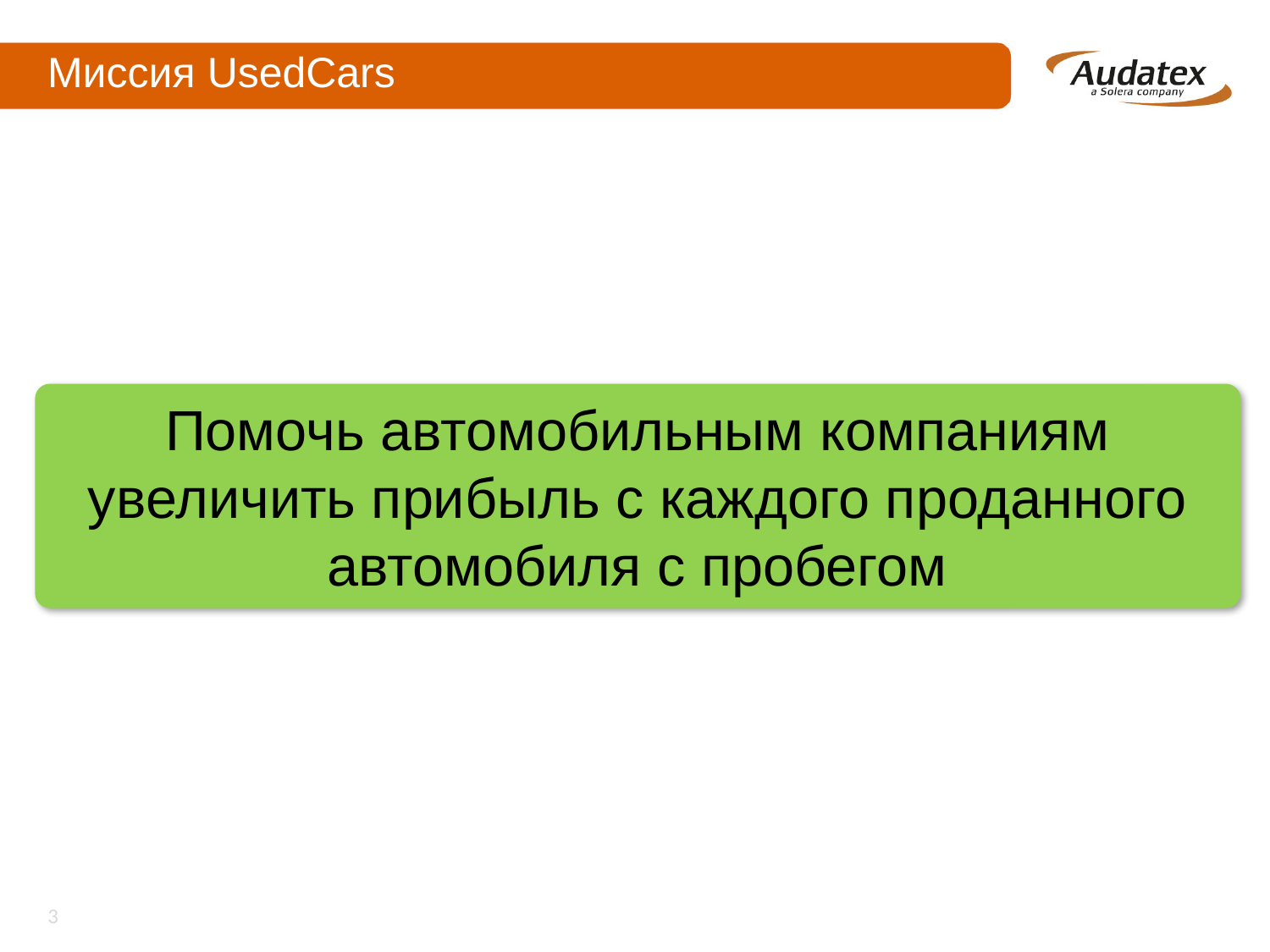

# Миссия UsedCars
Помочь автомобильным компаниям увеличить прибыль с каждого проданного автомобиля с пробегом
3